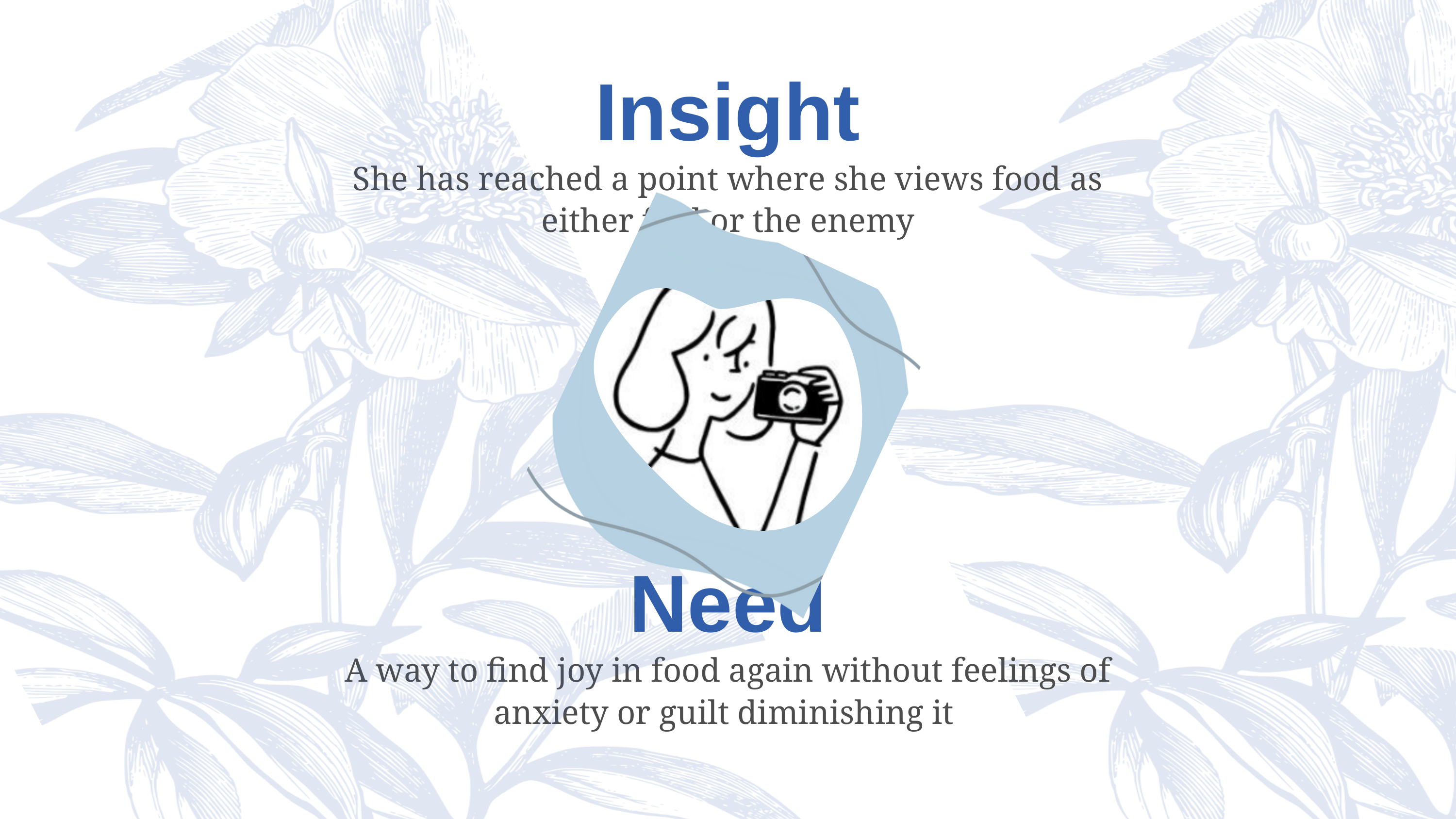

Insight
She has reached a point where she views food as either fuel or the enemy

Need
A way to find joy in food again without feelings of anxiety or guilt diminishing it